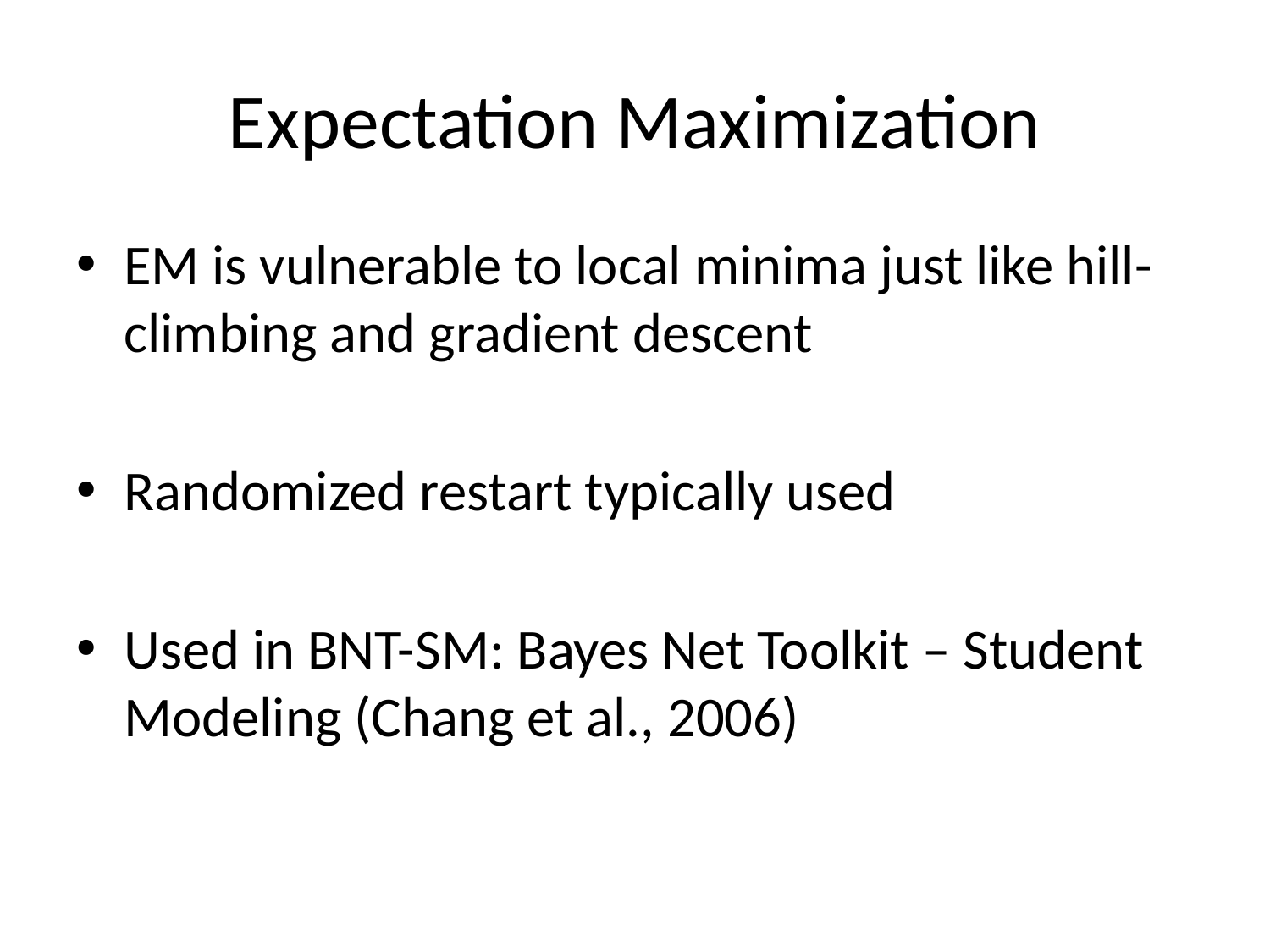

# Expectation Maximization
EM is vulnerable to local minima just like hill-climbing and gradient descent

Randomized restart typically used

Used in BNT-SM: Bayes Net Toolkit – Student Modeling (Chang et al., 2006)